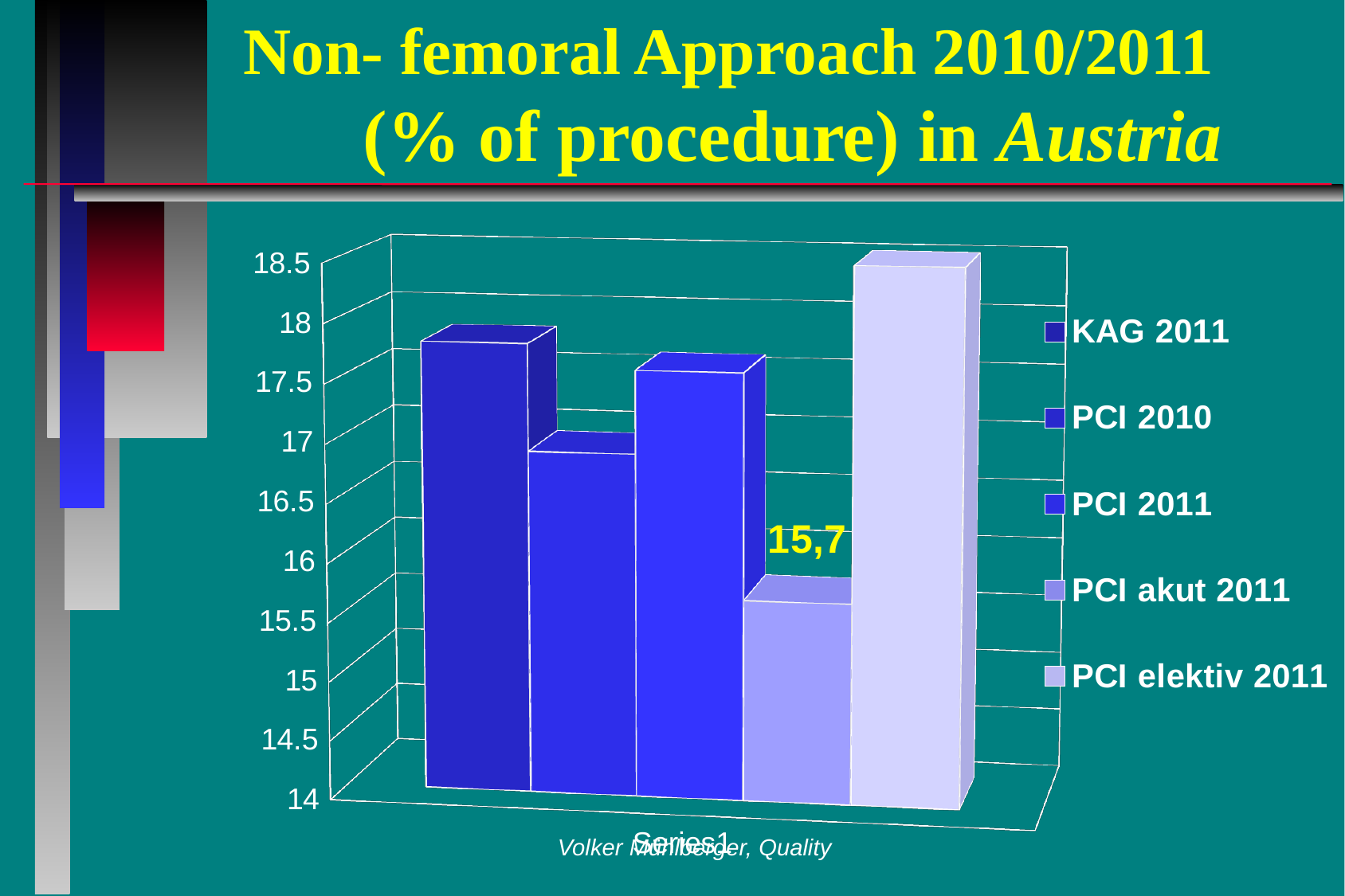

# Non- femoral Approach 2010/2011 (% of procedure) in Austria

[unsupported chart]

Volker Mühlberger, Quality